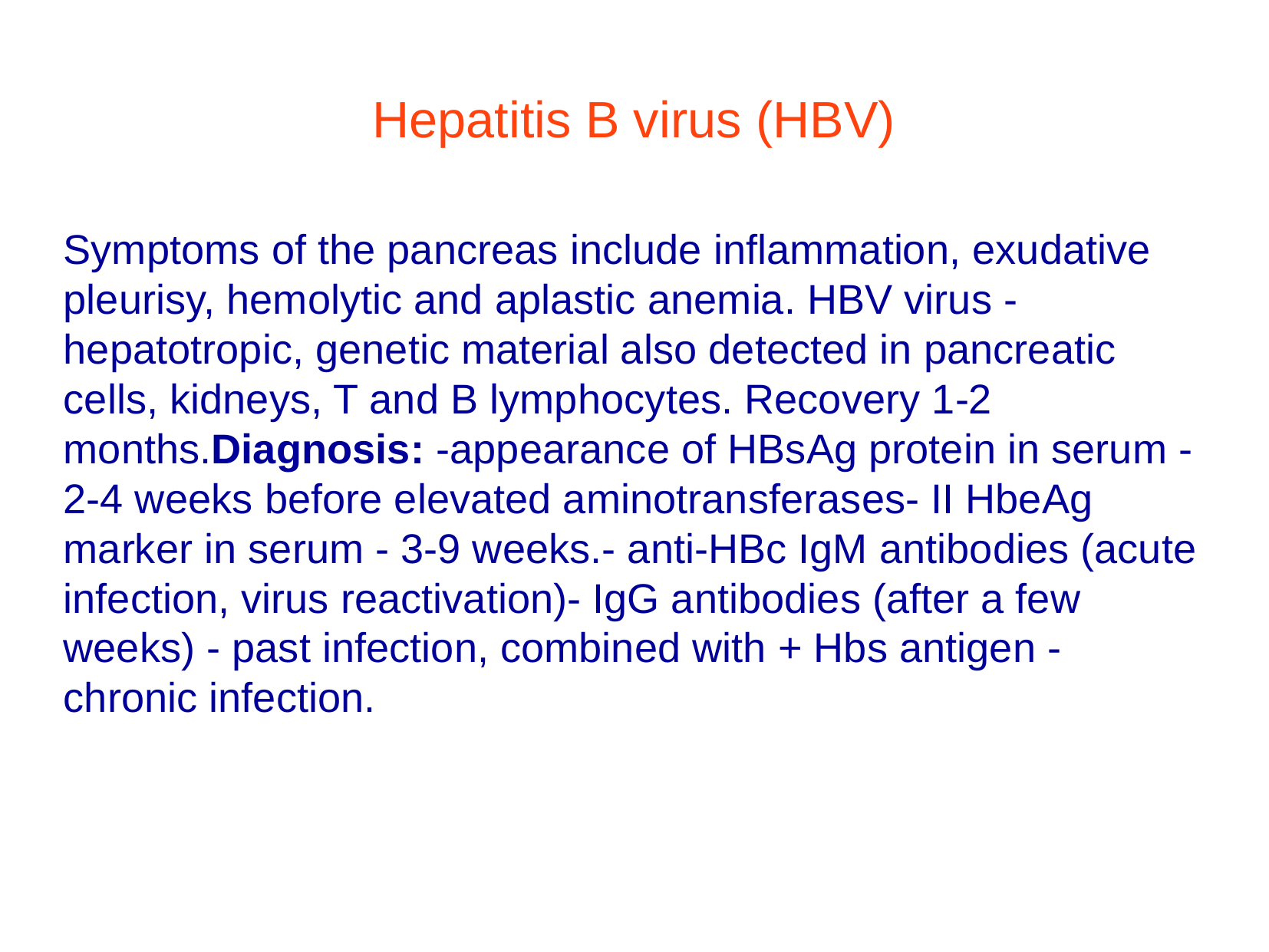

Hepatitis B virus (HBV)
Symptoms of the pancreas include inflammation, exudative pleurisy, hemolytic and aplastic anemia. HBV virus - hepatotropic, genetic material also detected in pancreatic cells, kidneys, T and B lymphocytes. Recovery 1-2 months.Diagnosis: -appearance of HBsAg protein in serum - 2-4 weeks before elevated aminotransferases- II HbeAg marker in serum - 3-9 weeks.- anti-HBc IgM antibodies (acute infection, virus reactivation)- IgG antibodies (after a few weeks) - past infection, combined with + Hbs antigen - chronic infection.